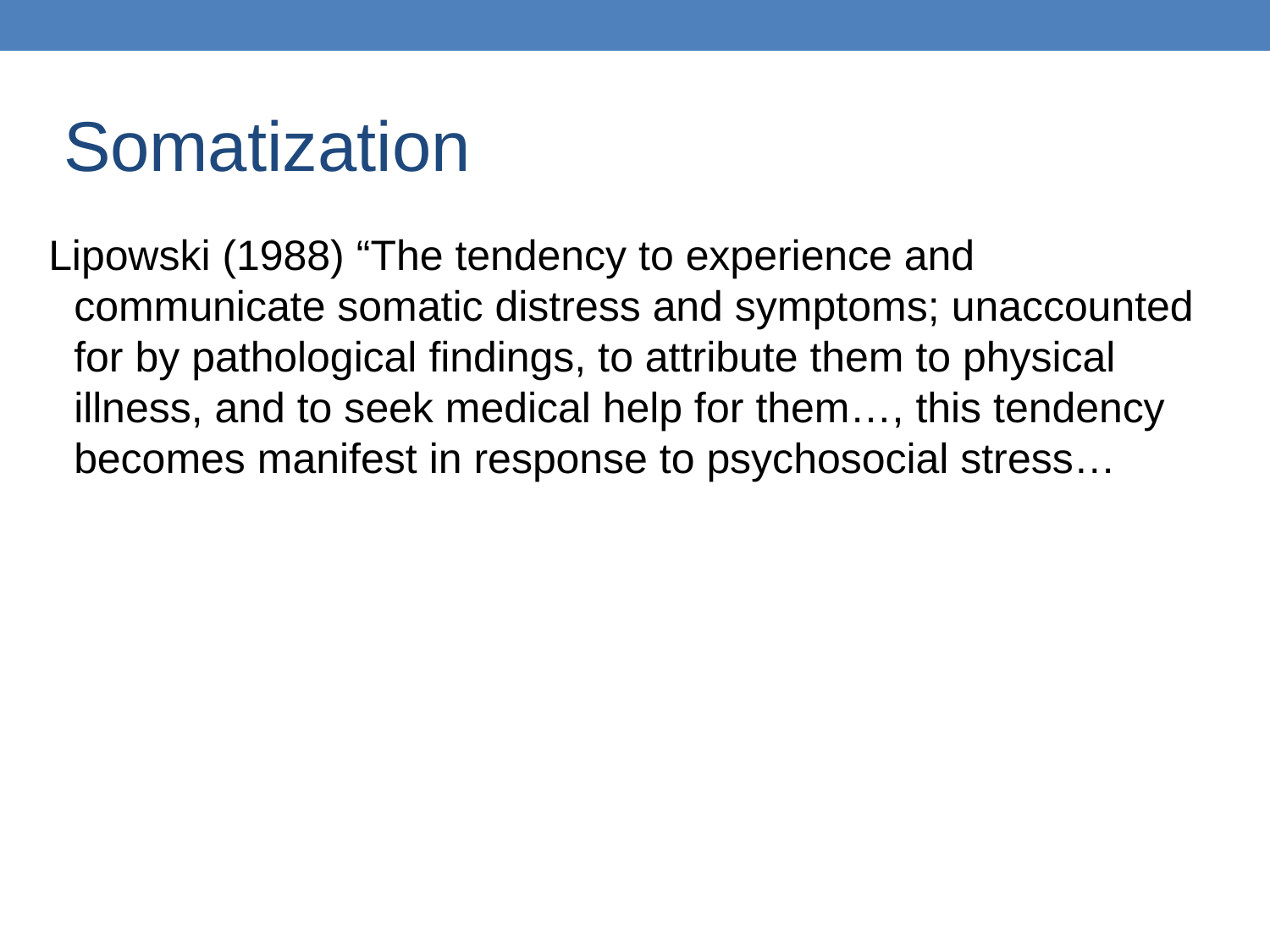

Somatization
Lipowski (1988) “The tendency to experience and communicate somatic distress and symptoms; unaccounted for by pathological findings, to attribute them to physical illness, and to seek medical help for them…, this tendency  becomes manifest in response to psychosocial stress…